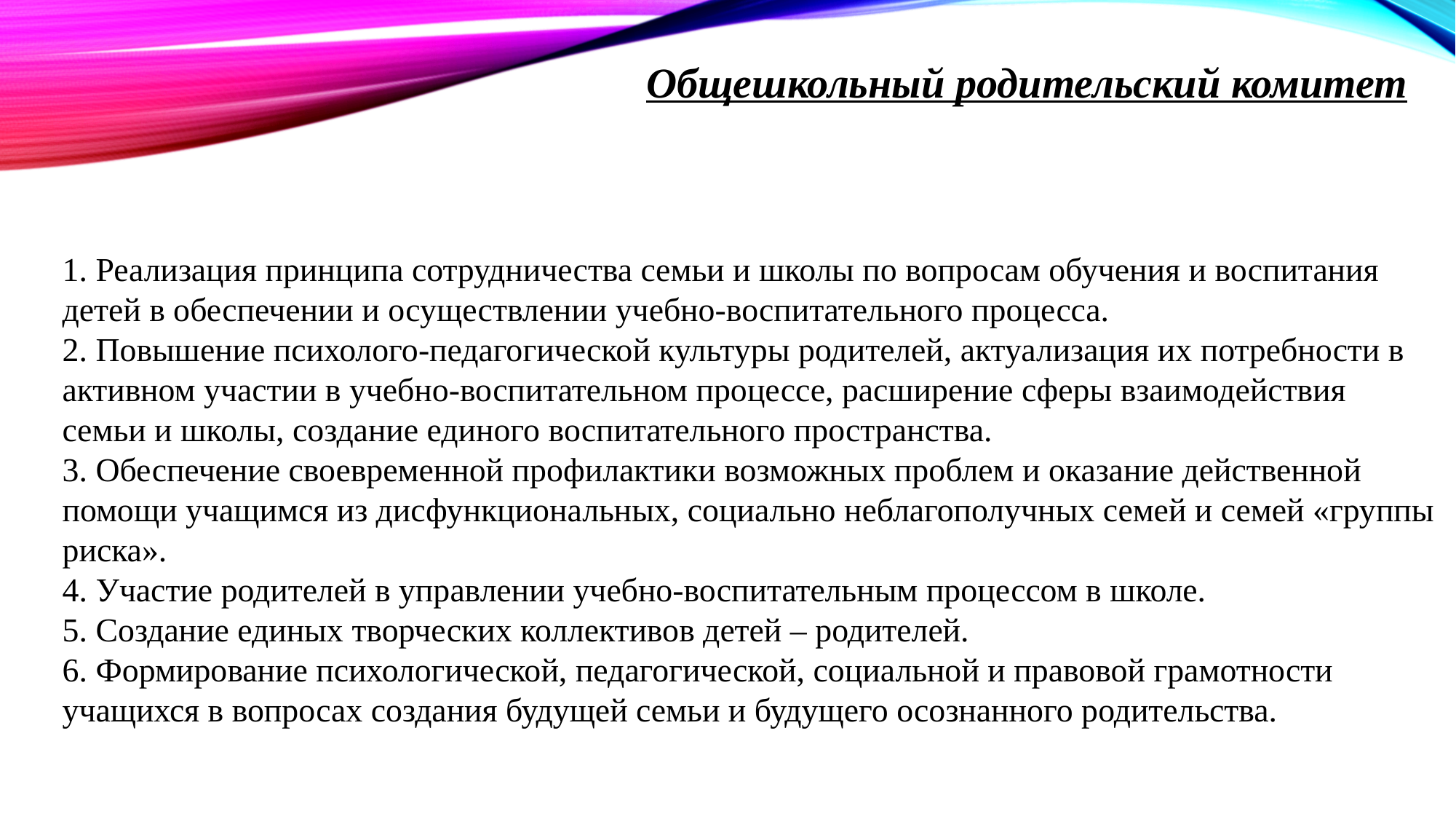

Общешкольный родительский комитет

1. Реализация принципа сотрудничества семьи и школы по вопросам обучения и воспитания детей в обеспечении и осуществлении учебно-воспитательного процесса.
2. Повышение психолого-педагогической культуры родителей, актуализация их потребности в активном участии в учебно-воспитательном процессе, расширение сферы взаимодействия семьи и школы, создание единого воспитательного пространства.
3. Обеспечение своевременной профилактики возможных проблем и оказание действенной помощи учащимся из дисфункциональных, социально неблагополучных семей и семей «группы риска».
4. Участие родителей в управлении учебно-воспитательным процессом в школе.
5. Создание единых творческих коллективов детей – родителей.
6. Формирование психологической, педагогической, социальной и правовой грамотности учащихся в вопросах создания будущей семьи и будущего осознанного родительства.